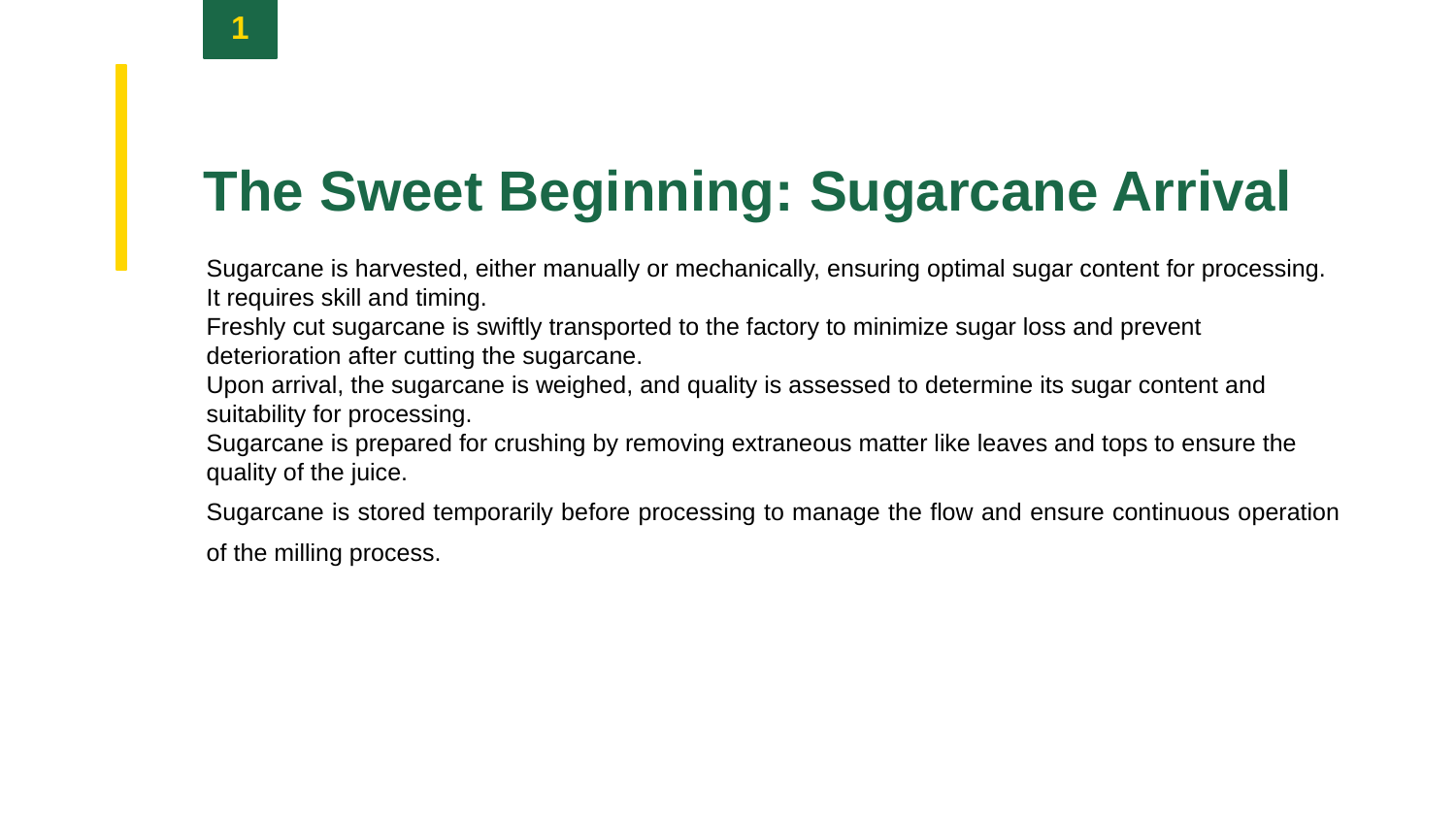

1

The Sweet Beginning: Sugarcane Arrival
Sugarcane is harvested, either manually or mechanically, ensuring optimal sugar content for processing. It requires skill and timing.
Freshly cut sugarcane is swiftly transported to the factory to minimize sugar loss and prevent deterioration after cutting the sugarcane.
Upon arrival, the sugarcane is weighed, and quality is assessed to determine its sugar content and suitability for processing.
Sugarcane is prepared for crushing by removing extraneous matter like leaves and tops to ensure the quality of the juice.
Sugarcane is stored temporarily before processing to manage the flow and ensure continuous operation of the milling process.